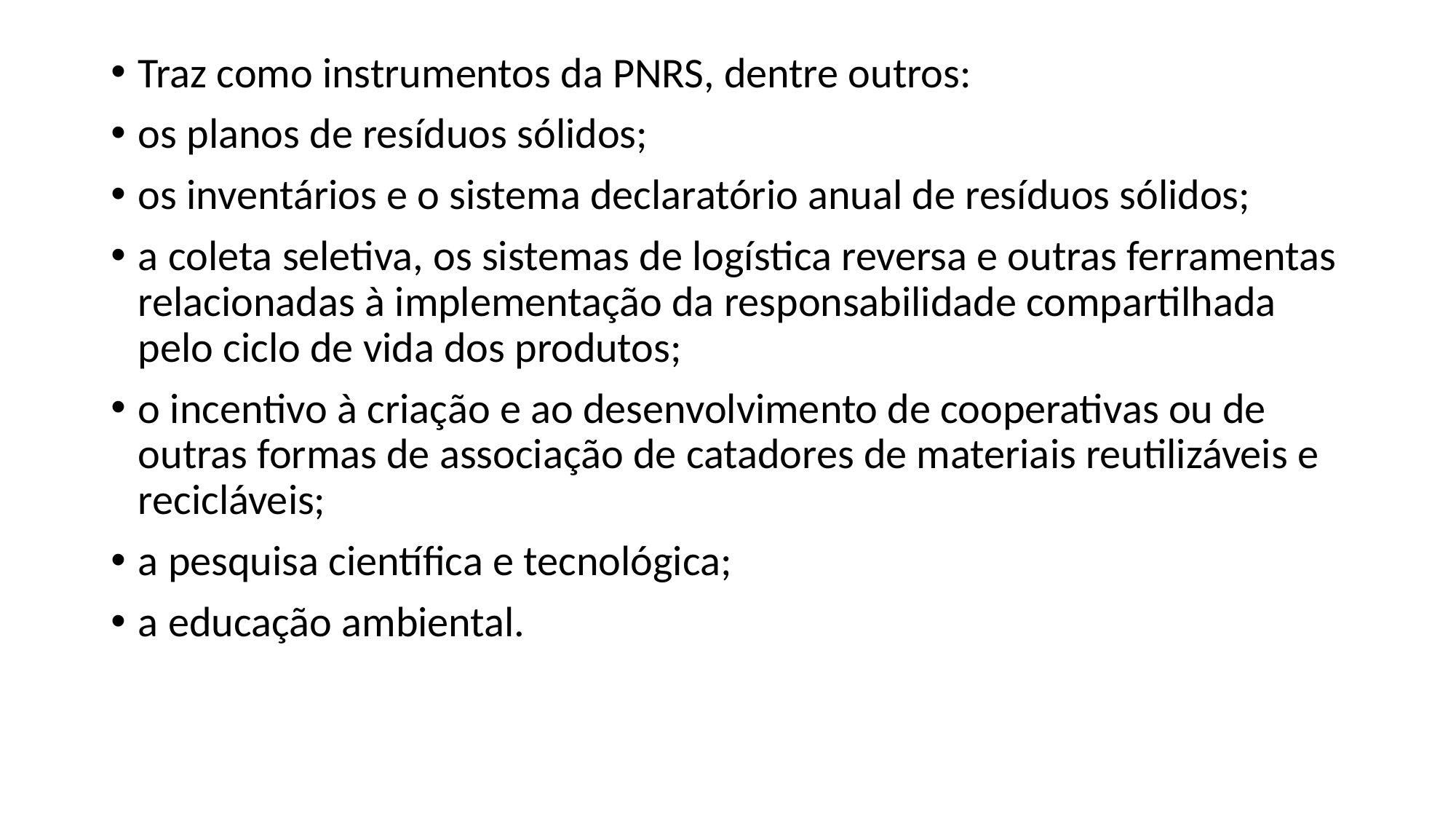

Traz como instrumentos da PNRS, dentre outros:
os planos de resíduos sólidos;
os inventários e o sistema declaratório anual de resíduos sólidos;
a coleta seletiva, os sistemas de logística reversa e outras ferramentas relacionadas à implementação da responsabilidade compartilhada pelo ciclo de vida dos produtos;
o incentivo à criação e ao desenvolvimento de cooperativas ou de outras formas de associação de catadores de materiais reutilizáveis e recicláveis;
a pesquisa científica e tecnológica;
a educação ambiental.